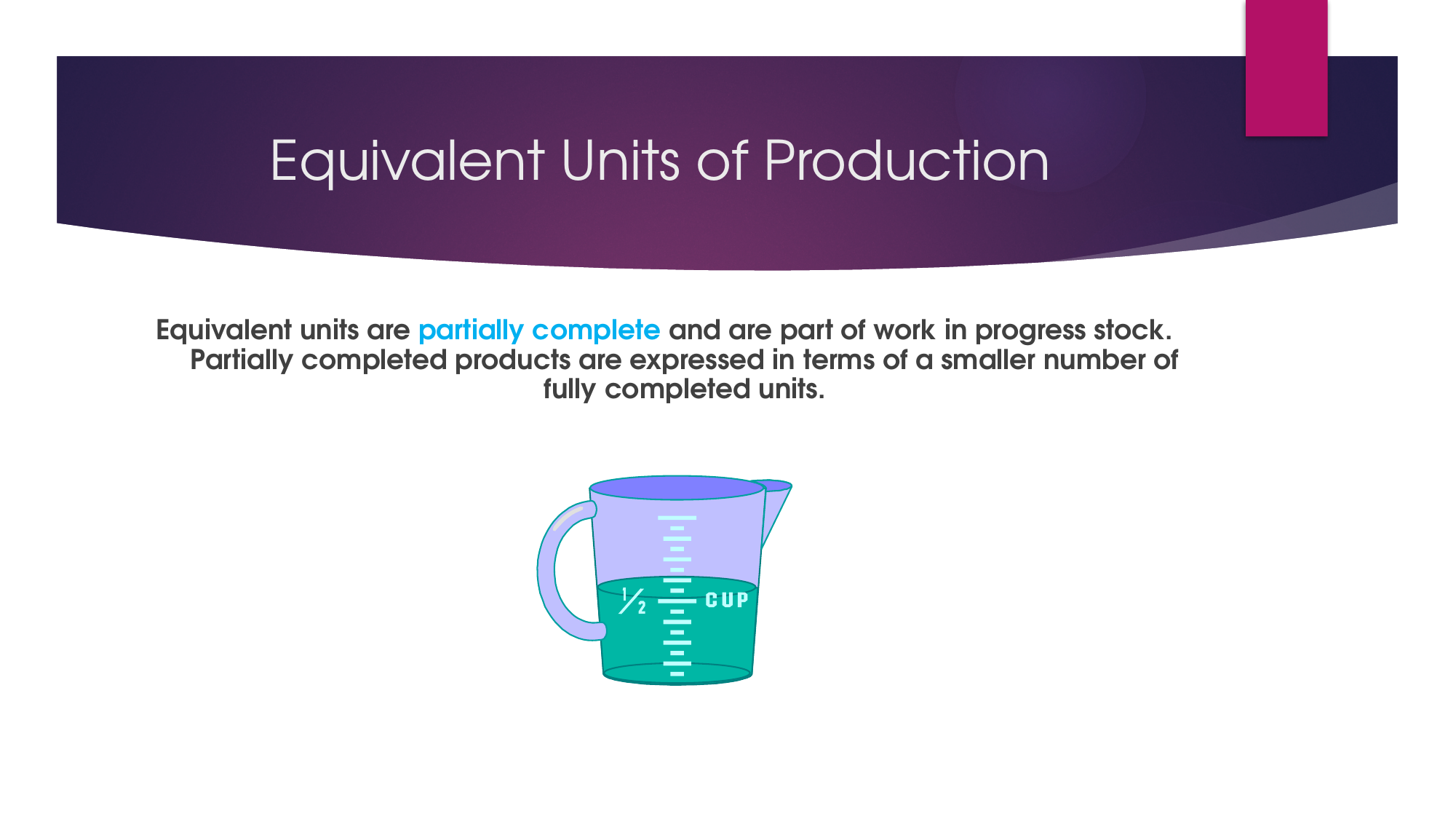

# Equivalent Units of Production
Equivalent units are partially complete and are part of work in progress stock. Partially completed products are expressed in terms of a smaller number of fully completed units.